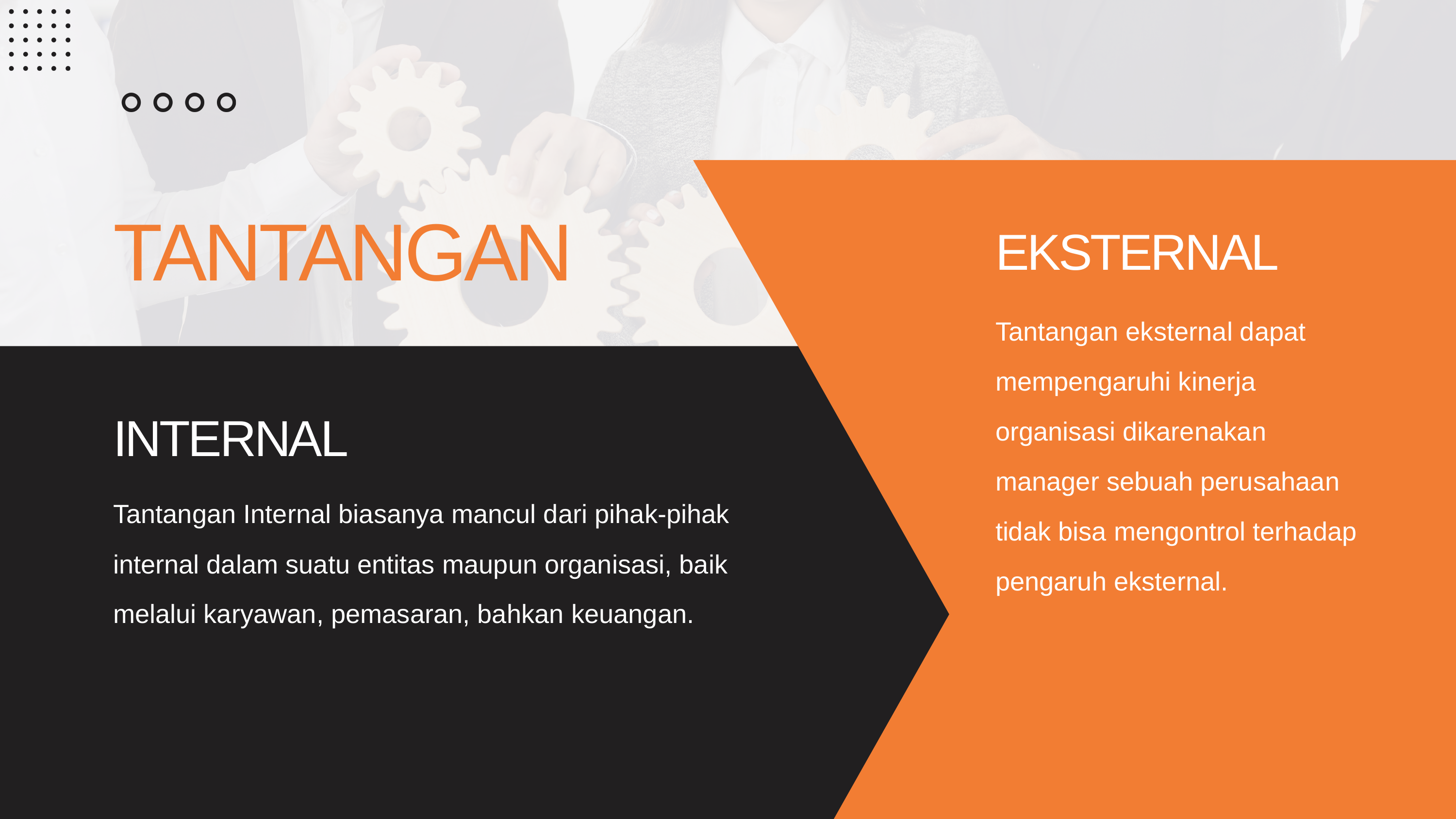

TANTANGAN

EKSTERNAL
Tantangan eksternal dapat mempengaruhi kinerja organisasi dikarenakan manager sebuah perusahaan tidak bisa mengontrol terhadap pengaruh eksternal.

INTERNAL
Tantangan Internal biasanya mancul dari pihak-pihak internal dalam suatu entitas maupun organisasi, baik melalui karyawan, pemasaran, bahkan keuangan.